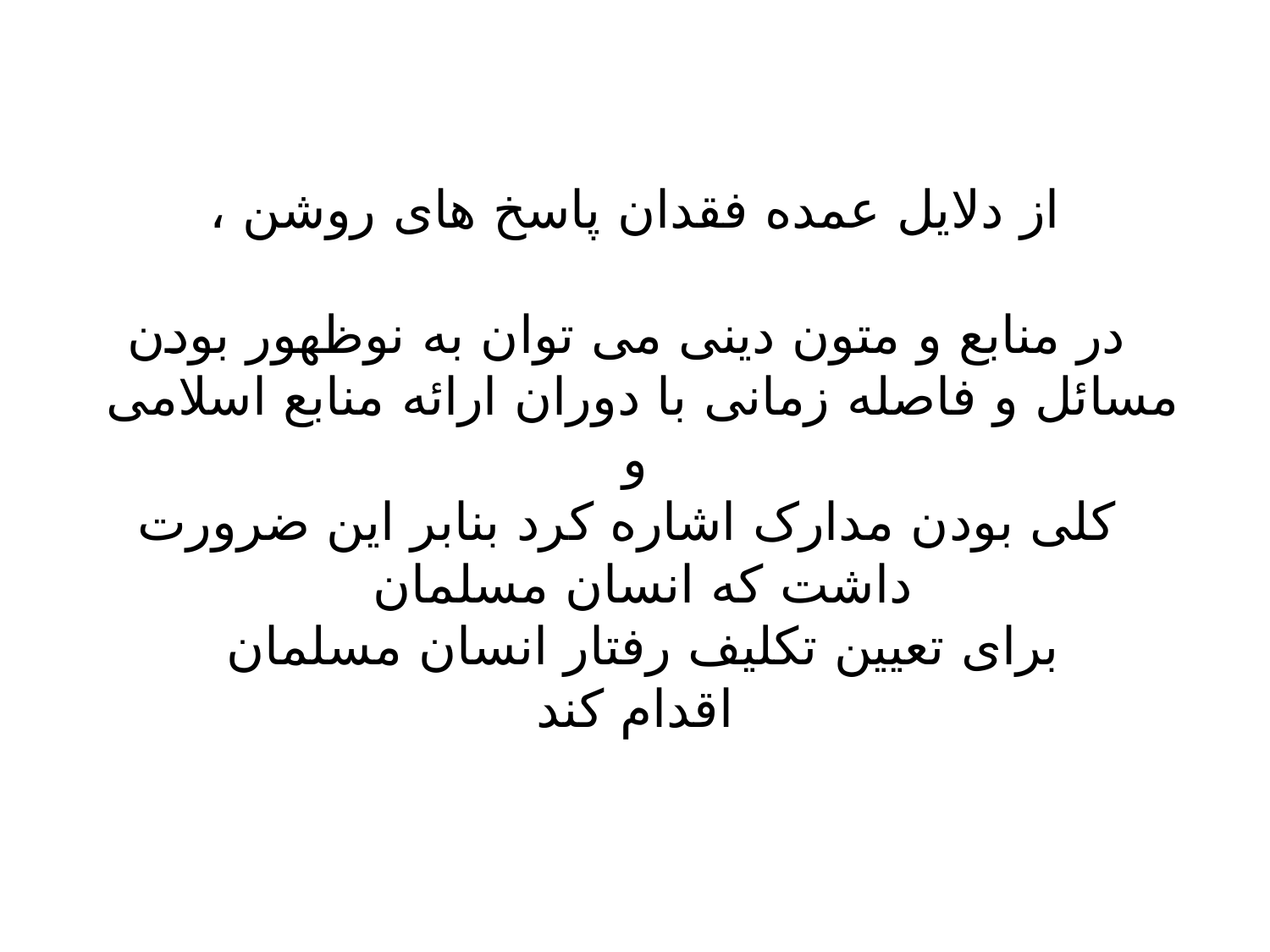

# از دلایل عمده فقدان پاسخ های روشن ، در منابع و متون دینی می توان به نوظهور بودن مسائل و فاصله زمانی با دوران ارائه منابع اسلامی و کلی بودن مدارک اشاره کرد بنابر این ضرورت داشت که انسان مسلمان برای تعیین تکلیف رفتار انسان مسلمان اقدام کند